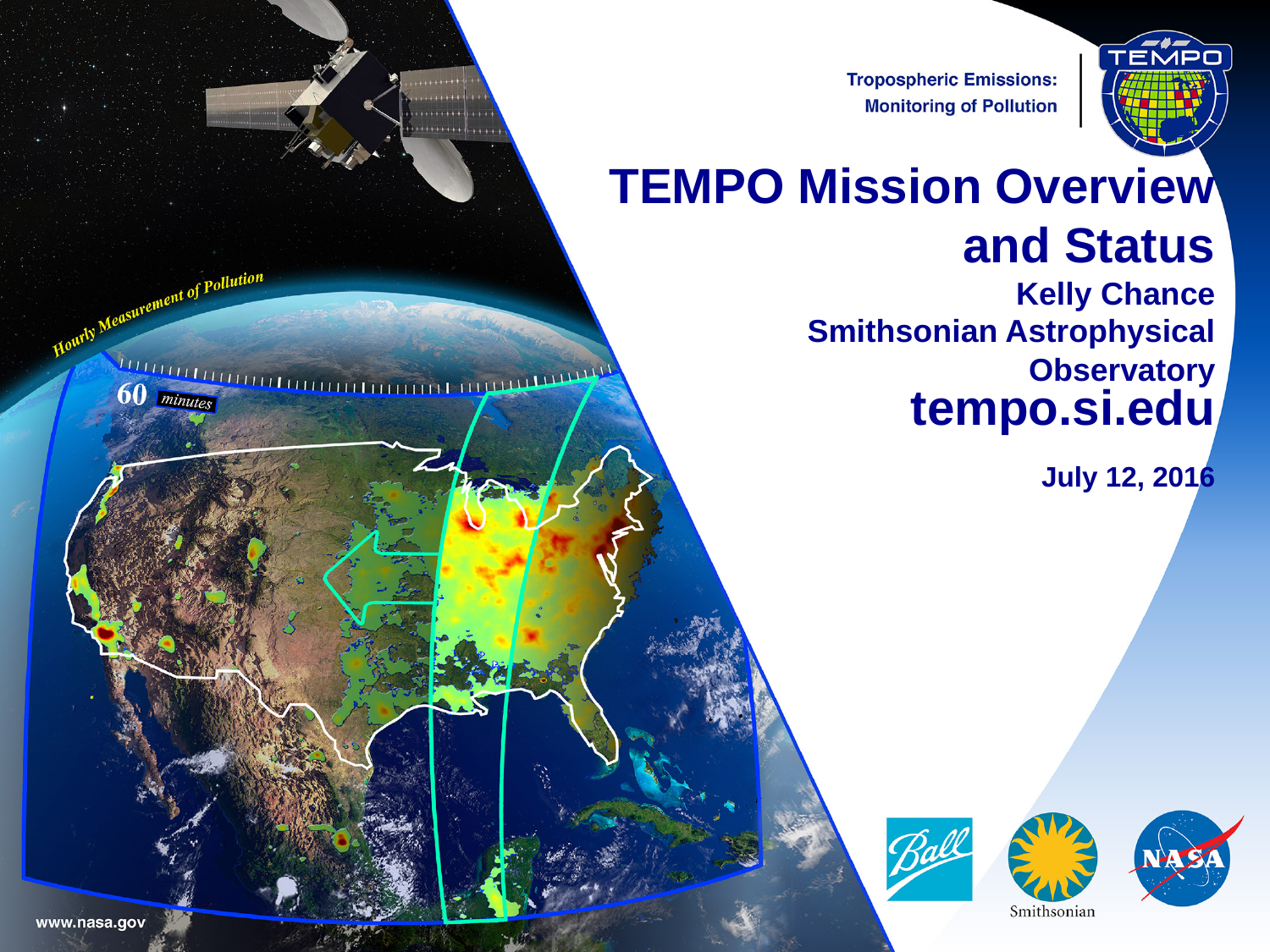

TEMPO Mission Overview
and Status
Kelly Chance
Smithsonian Astrophysical
Observatory
tempo.si.edu

July 12, 2016